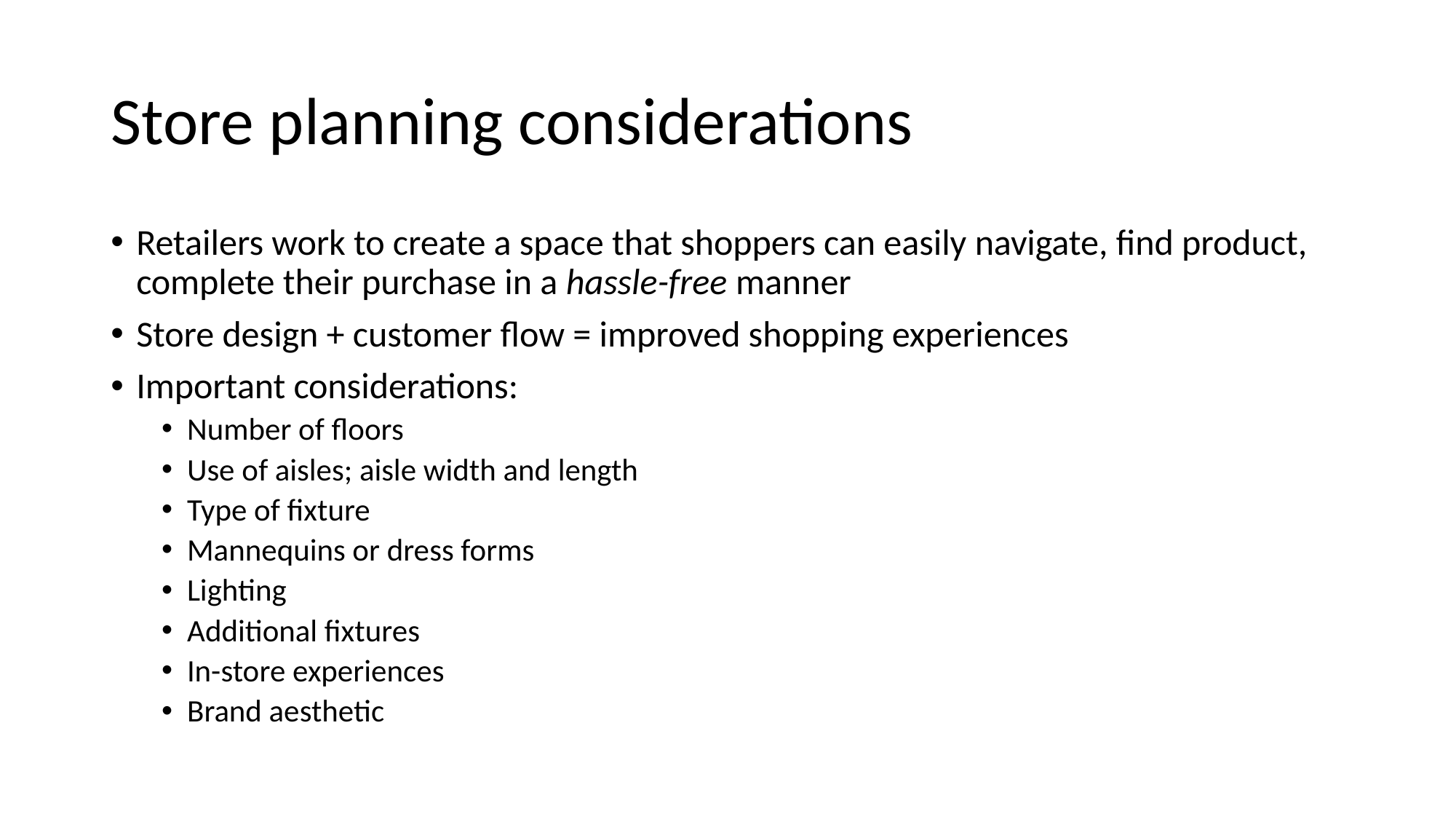

# Store planning considerations
Retailers work to create a space that shoppers can easily navigate, find product, complete their purchase in a hassle-free manner
Store design + customer flow = improved shopping experiences
Important considerations:
Number of floors
Use of aisles; aisle width and length
Type of fixture
Mannequins or dress forms
Lighting
Additional fixtures
In-store experiences
Brand aesthetic